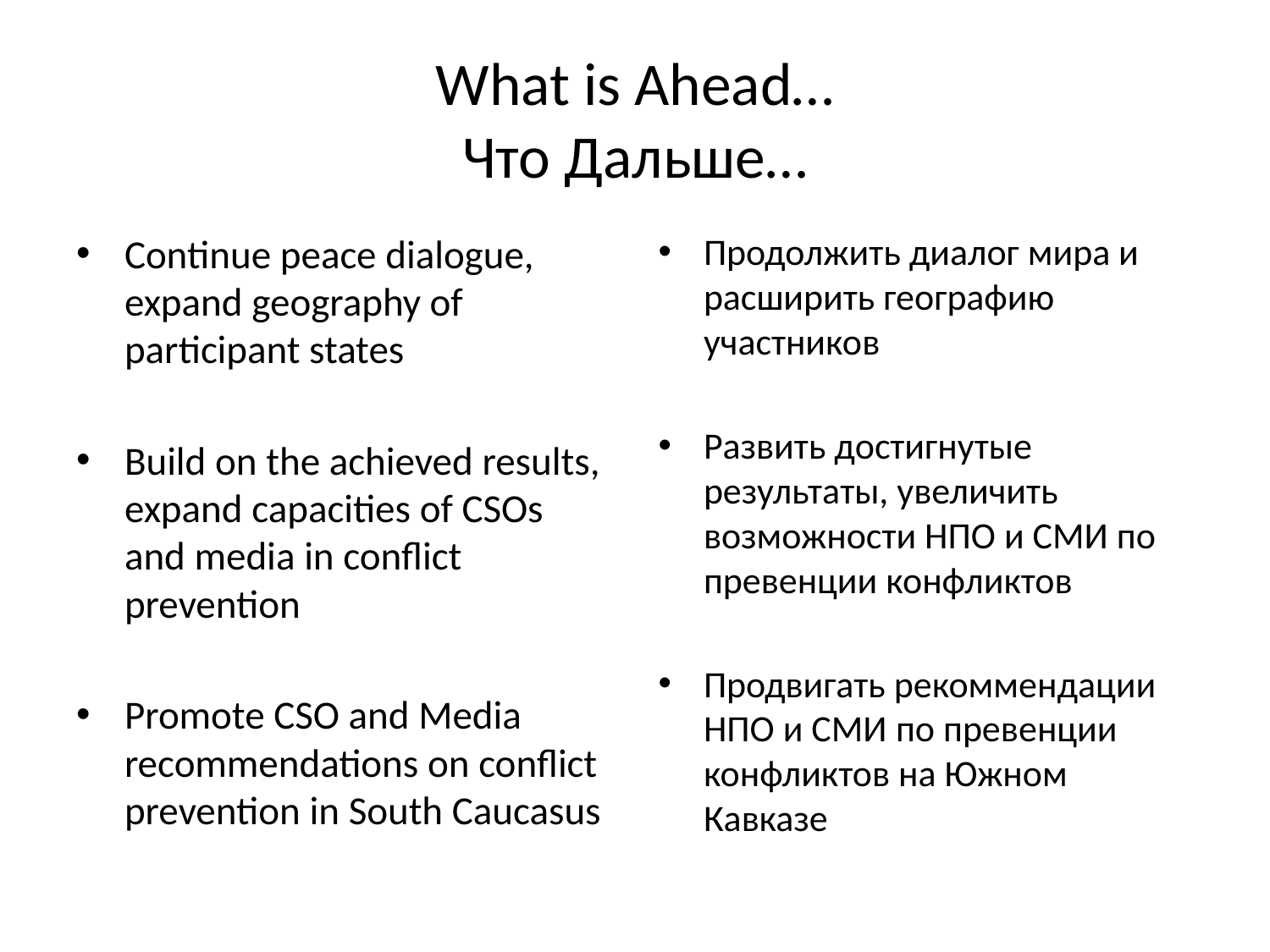

# What is Ahead… Что Дальше…
Continue peace dialogue, expand geography of participant states

Build on the achieved results, expand capacities of CSOs and media in conflict prevention

Promote CSO and Media recommendations on conflict prevention in South Caucasus
Продолжить диалог мира и расширить географию участников

Развить достигнутые результаты, увеличить возможности НПО и СМИ по превенции конфликтов

Продвигать рекоммендации НПО и СМИ по превенции конфликтов на Южном Кавказе